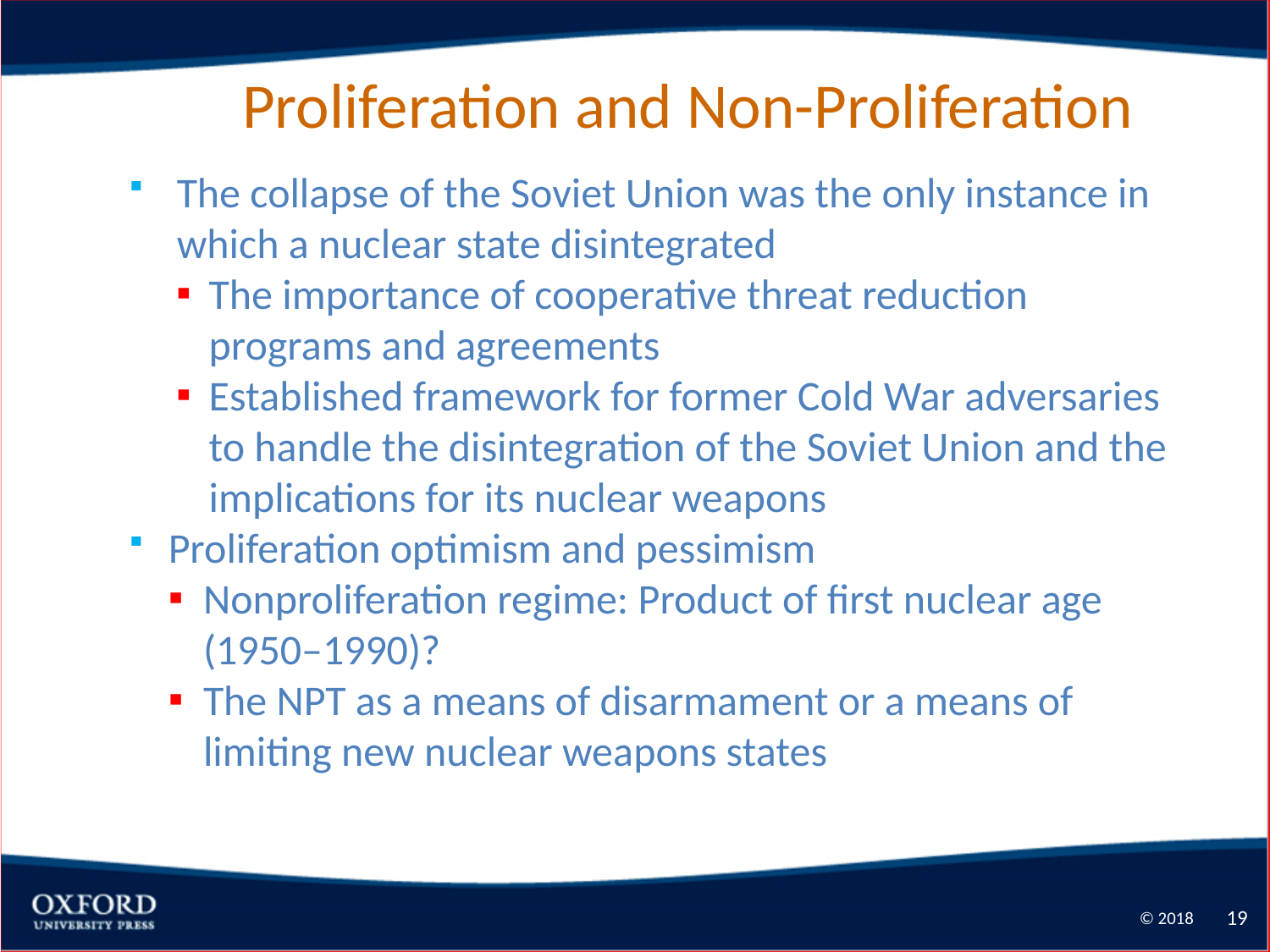

# Proliferation and Non-Proliferation
The collapse of the Soviet Union was the only instance in which a nuclear state disintegrated
The importance of cooperative threat reduction programs and agreements
Established framework for former Cold War adversaries to handle the disintegration of the Soviet Union and the implications for its nuclear weapons
Proliferation optimism and pessimism
Nonproliferation regime: Product of first nuclear age (1950–1990)?
The NPT as a means of disarmament or a means of limiting new nuclear weapons states